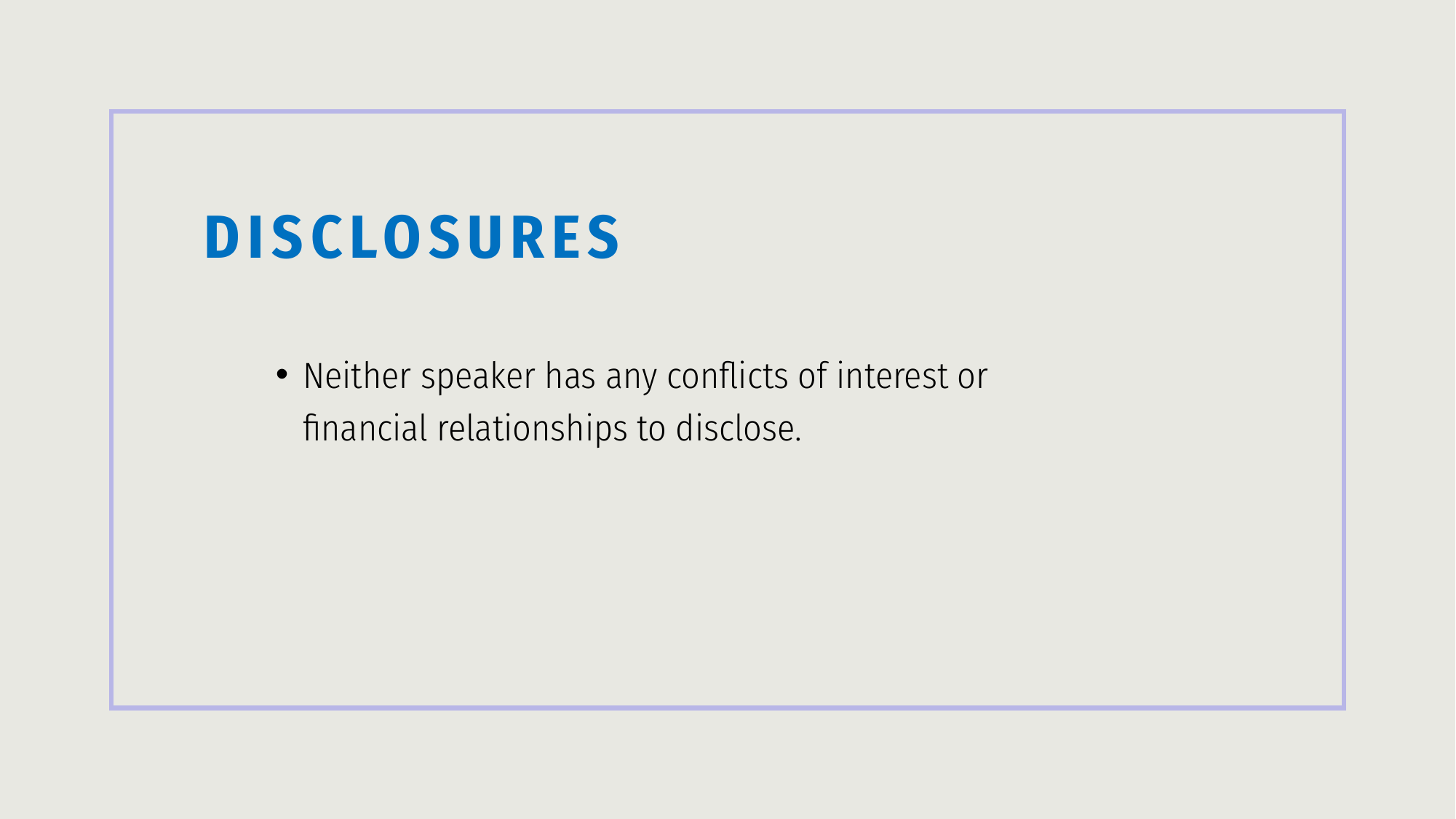

# Disclosures
Neither speaker has any conflicts of interest or financial relationships to disclose.